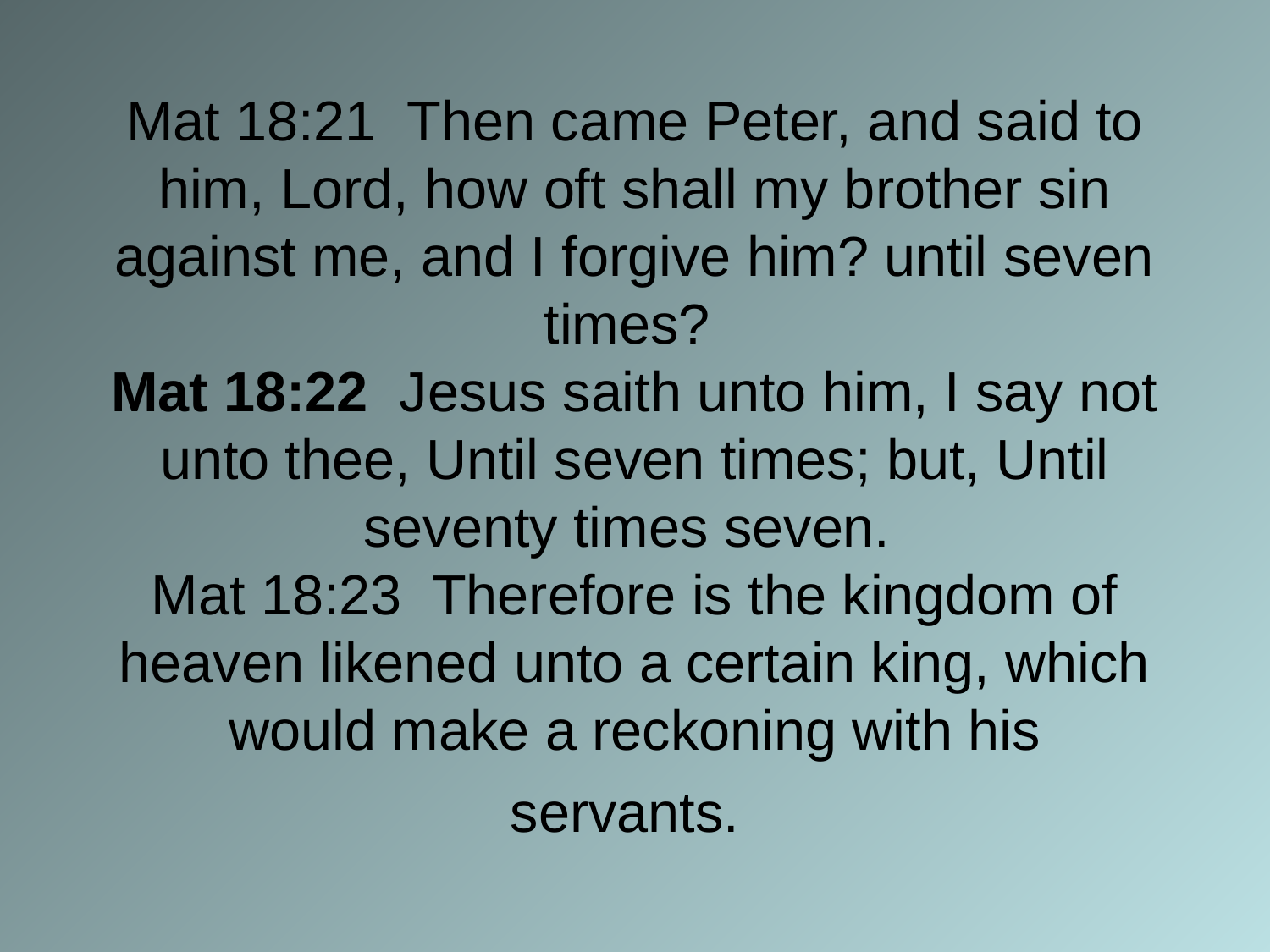

# Mat 18:21  Then came Peter, and said to him, Lord, how oft shall my brother sin against me, and I forgive him? until seven times? Mat 18:22  Jesus saith unto him, I say not unto thee, Until seven times; but, Until seventy times seven. Mat 18:23  Therefore is the kingdom of heaven likened unto a certain king, which would make a reckoning with his servants.